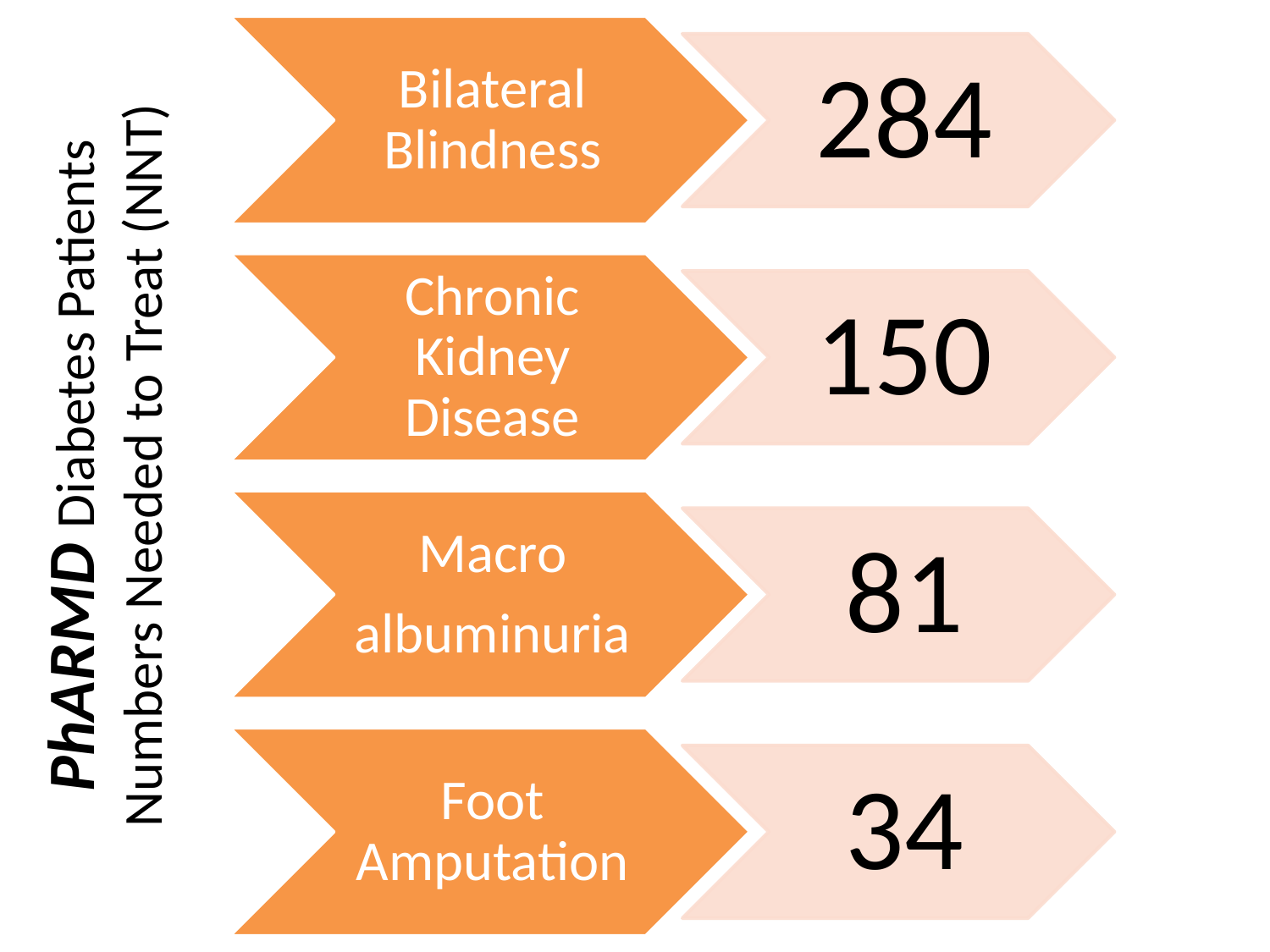

Bilateral Blindness
284
Chronic Kidney Disease
150
Macro
albuminuria
81
Foot Amputation
34
# PhARMD Diabetes Patients Numbers Needed to Treat (NNT)